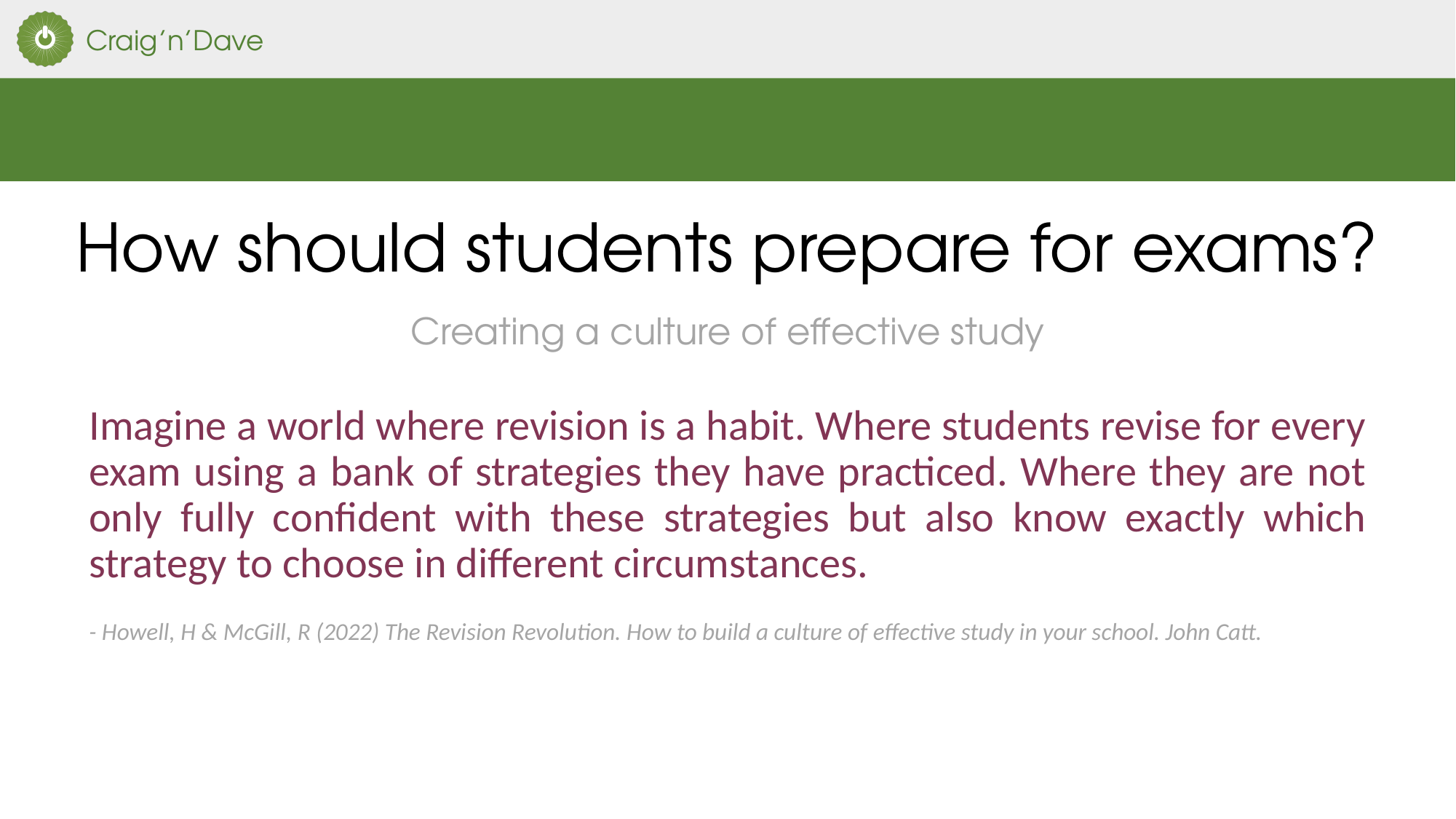

# How should students prepare for exams?
Creating a culture of effective study
Imagine a world where revision is a habit. Where students revise for every exam using a bank of strategies they have practiced. Where they are not only fully confident with these strategies but also know exactly which strategy to choose in different circumstances.
- Howell, H & McGill, R (2022) The Revision Revolution. How to build a culture of effective study in your school. John Catt.